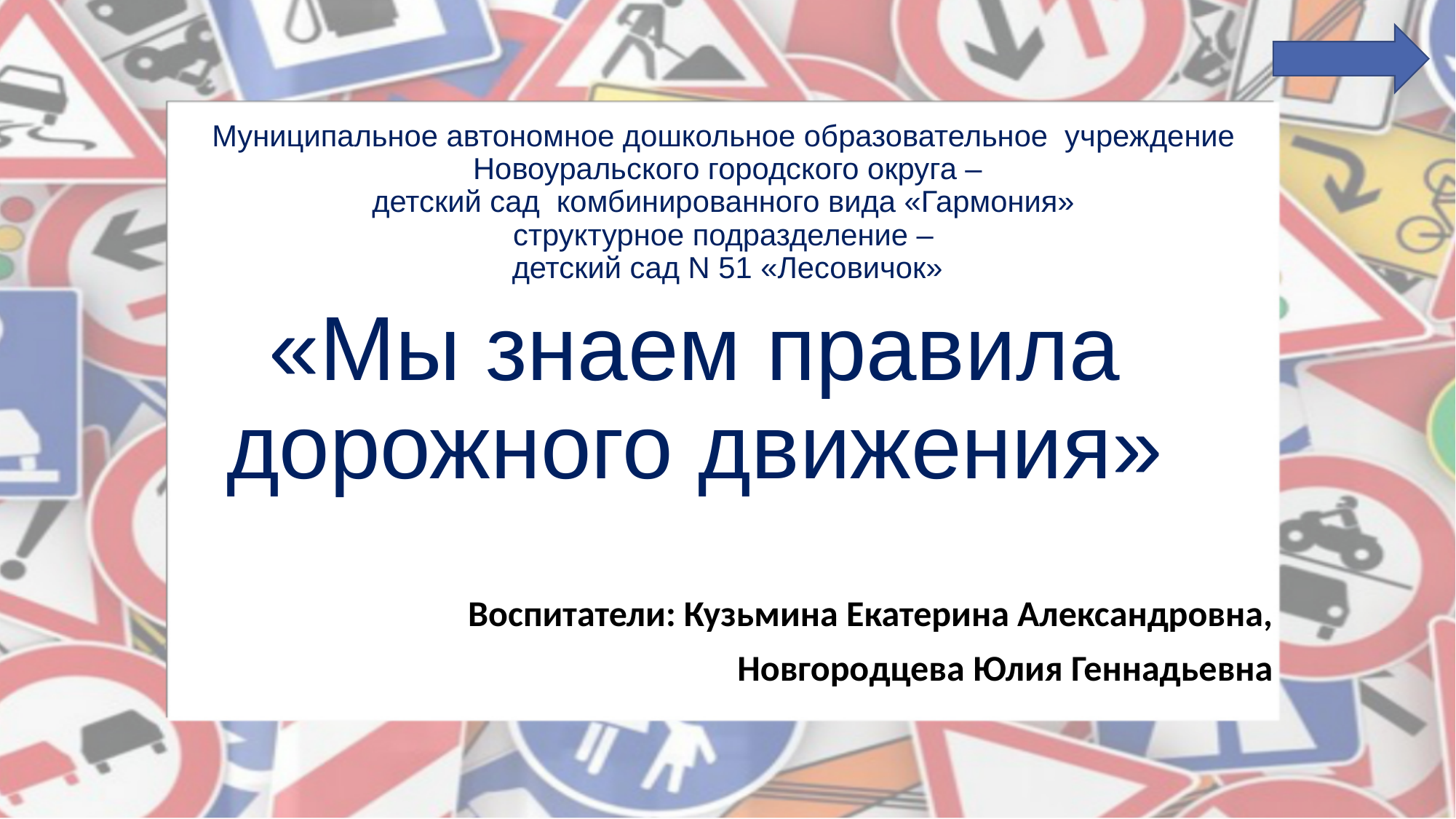

Муниципальное автономное дошкольное образовательное  учреждение
 Новоуральского городского округа –
детский сад  комбинированного вида «Гармония»
структурное подразделение –
детский сад N 51 «Лесовичок»
# «Мы знаем правила дорожного движения»
Воспитатели: Кузьмина Екатерина Александровна,
Новгородцева Юлия Геннадьевна